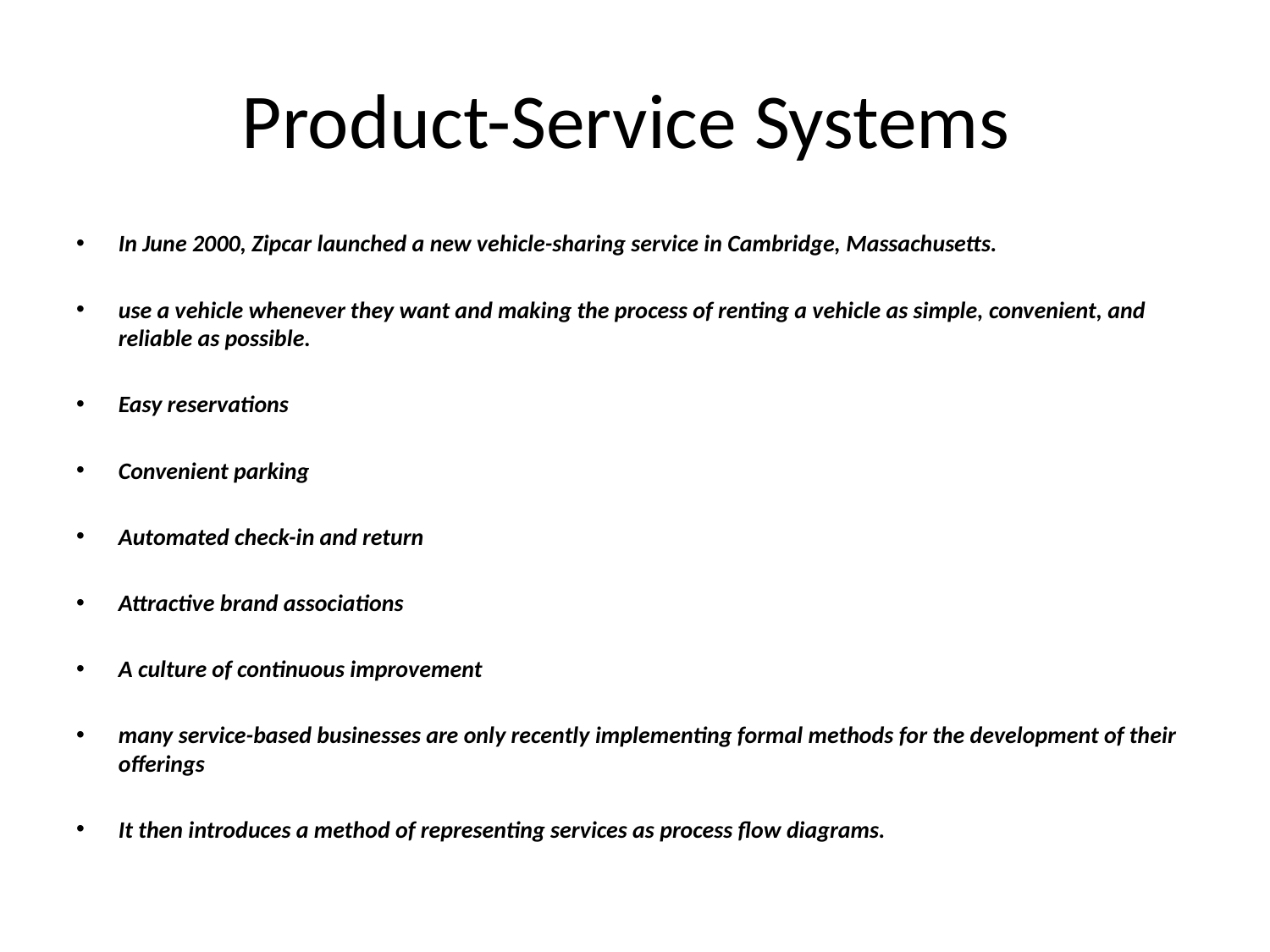

# Product-Service Systems
In June 2000, Zipcar launched a new vehicle-sharing service in Cambridge, Massachusetts.

use a vehicle whenever they want and making the process of renting a vehicle as simple, convenient, and reliable as possible.

Easy reservations

Convenient parking

Automated check-in and return

Attractive brand associations

A culture of continuous improvement

many service-based businesses are only recently implementing formal methods for the development of their offerings

It then introduces a method of representing services as process flow diagrams.